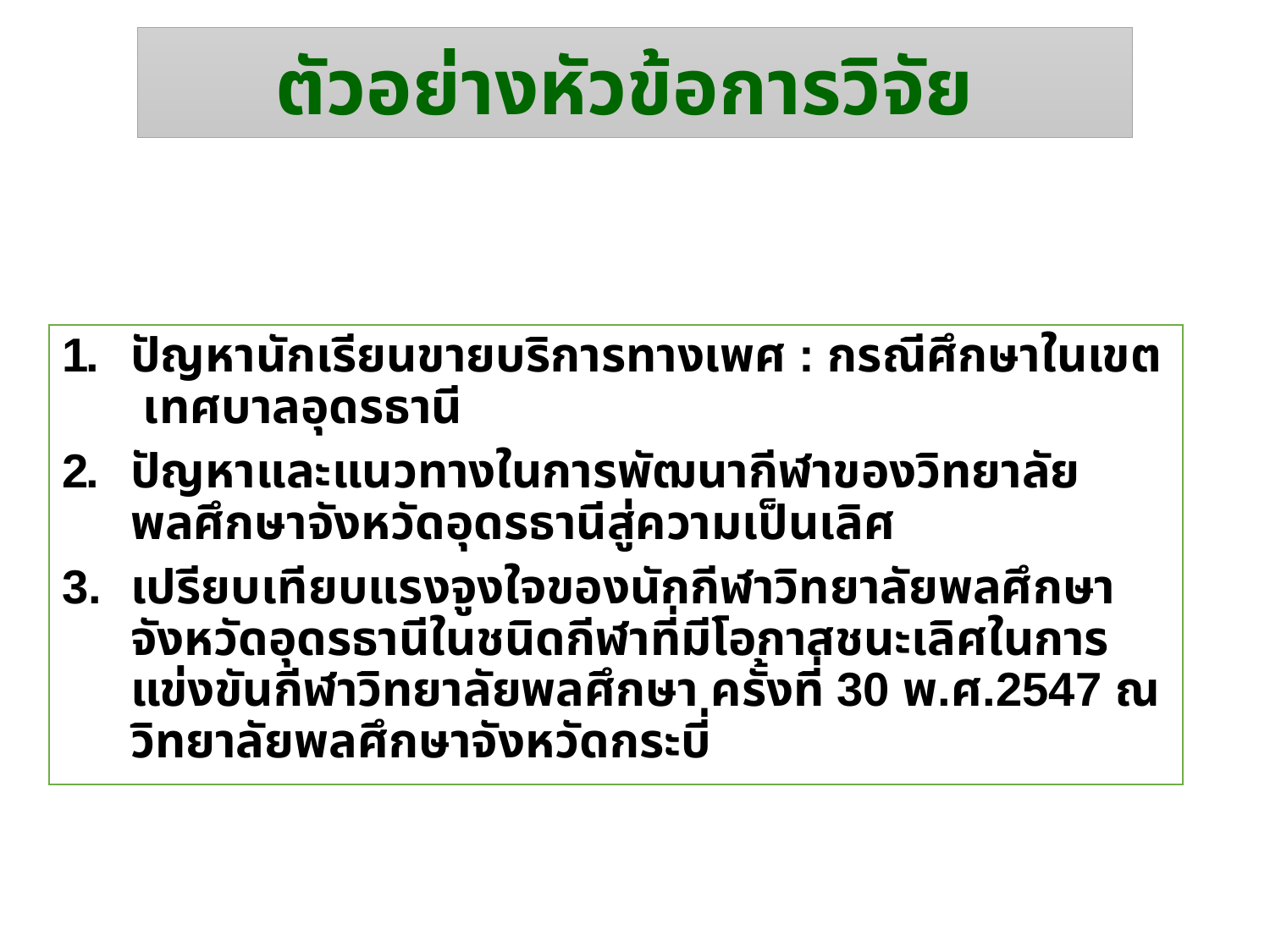

# ตัวอย่างหัวข้อการวิจัย
ปัญหานักเรียนขายบริการทางเพศ : กรณีศึกษาในเขต  เทศบาลอุดรธานี
ปัญหาและแนวทางในการพัฒนากีฬาของวิทยาลัยพลศึกษาจังหวัดอุดรธานีสู่ความเป็นเลิศ
3.	เปรียบเทียบแรงจูงใจของนักกีฬาวิทยาลัยพลศึกษาจังหวัดอุดรธานีในชนิดกีฬาที่มีโอกาสชนะเลิศในการแข่งขันกีฬาวิทยาลัยพลศึกษา ครั้งที่ 30 พ.ศ.2547 ณ วิทยาลัยพลศึกษาจังหวัดกระบี่